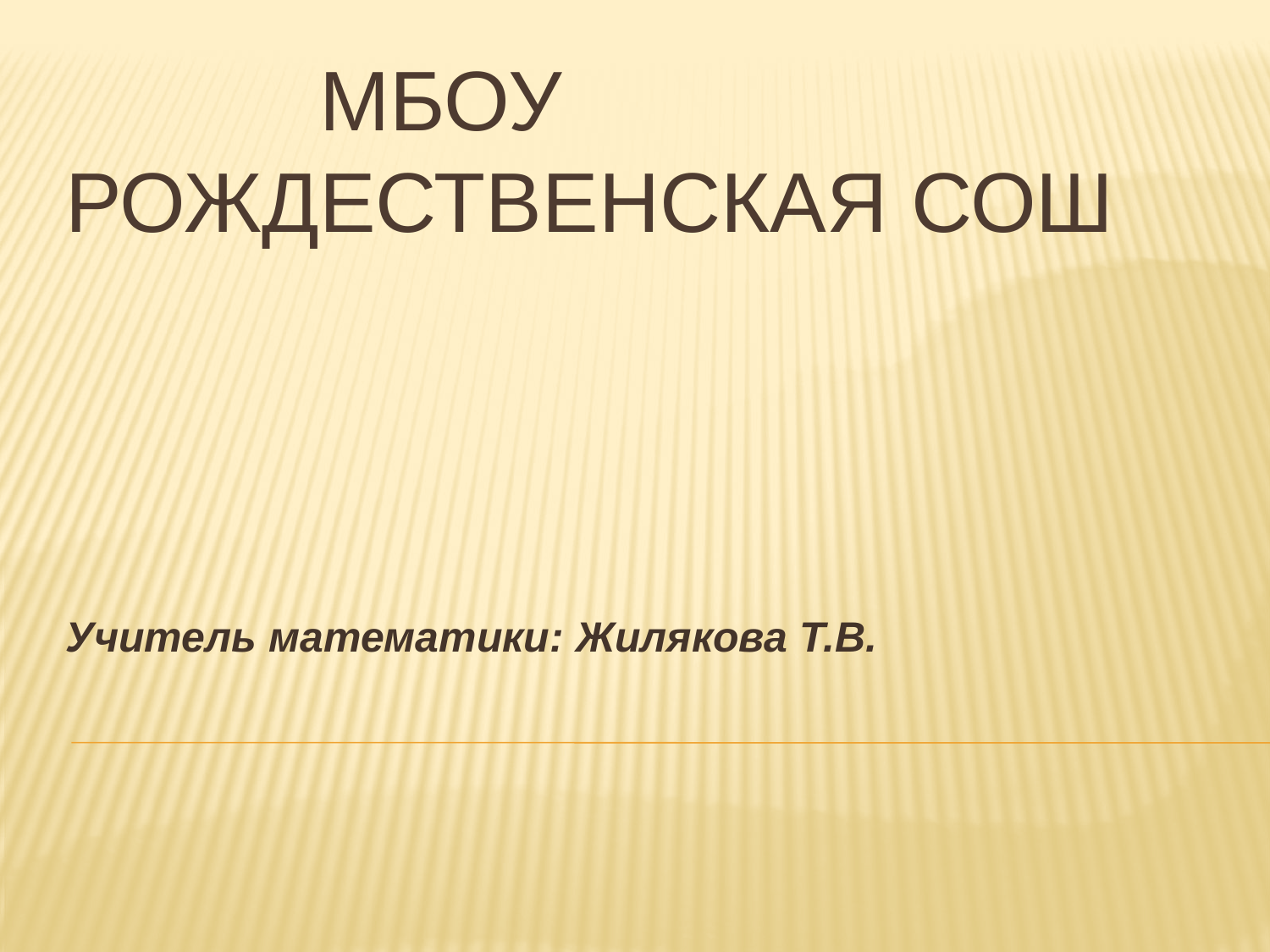

# МБОУ Рождественская СОШ
Учитель математики: Жилякова Т.В.